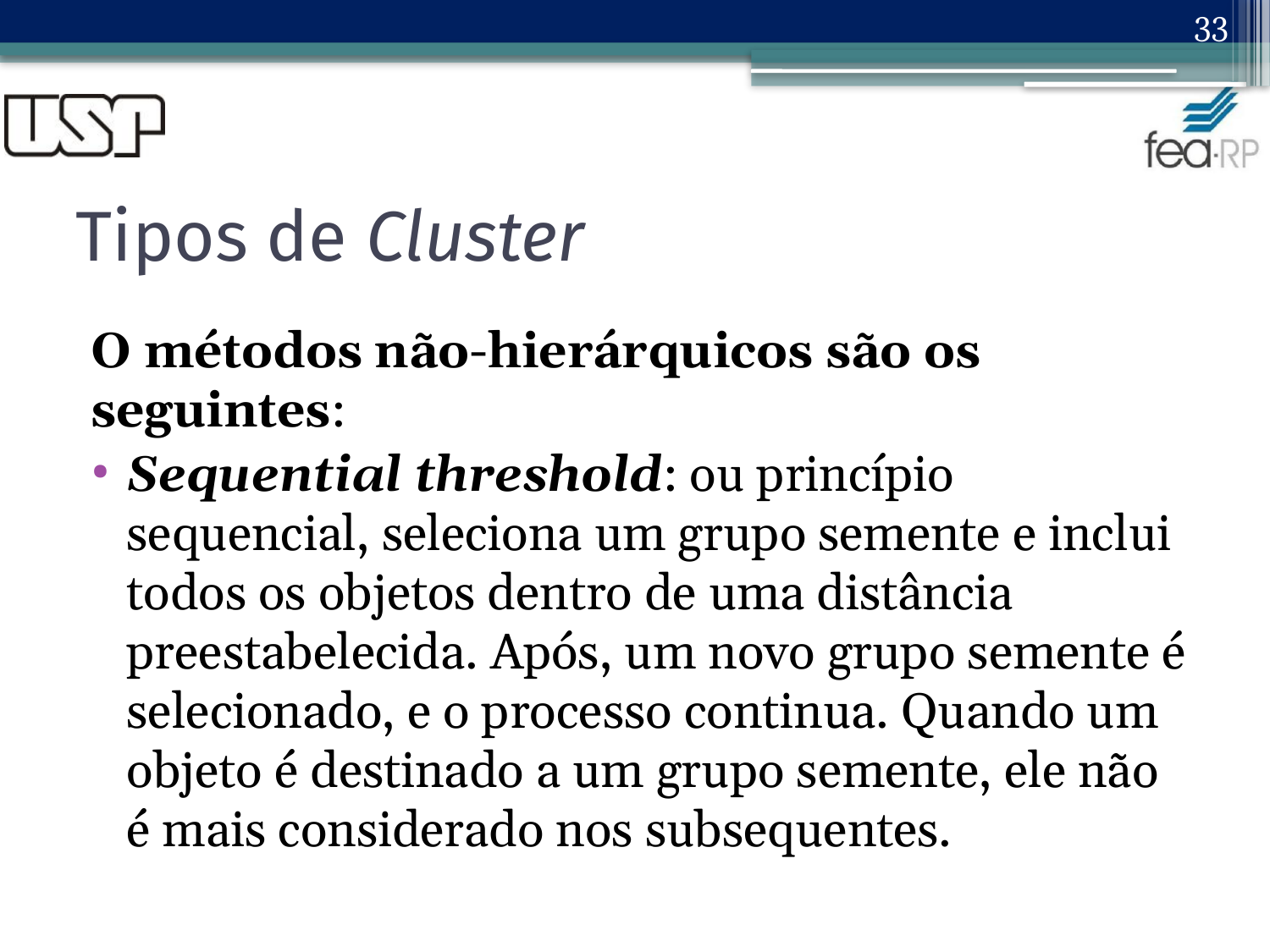

33
# Tipos de Cluster
O métodos não-hierárquicos são os seguintes:
Sequential threshold: ou princípio sequencial, seleciona um grupo semente e inclui todos os objetos dentro de uma distância preestabelecida. Após, um novo grupo semente é selecionado, e o processo continua. Quando um objeto é destinado a um grupo semente, ele não é mais considerado nos subsequentes.